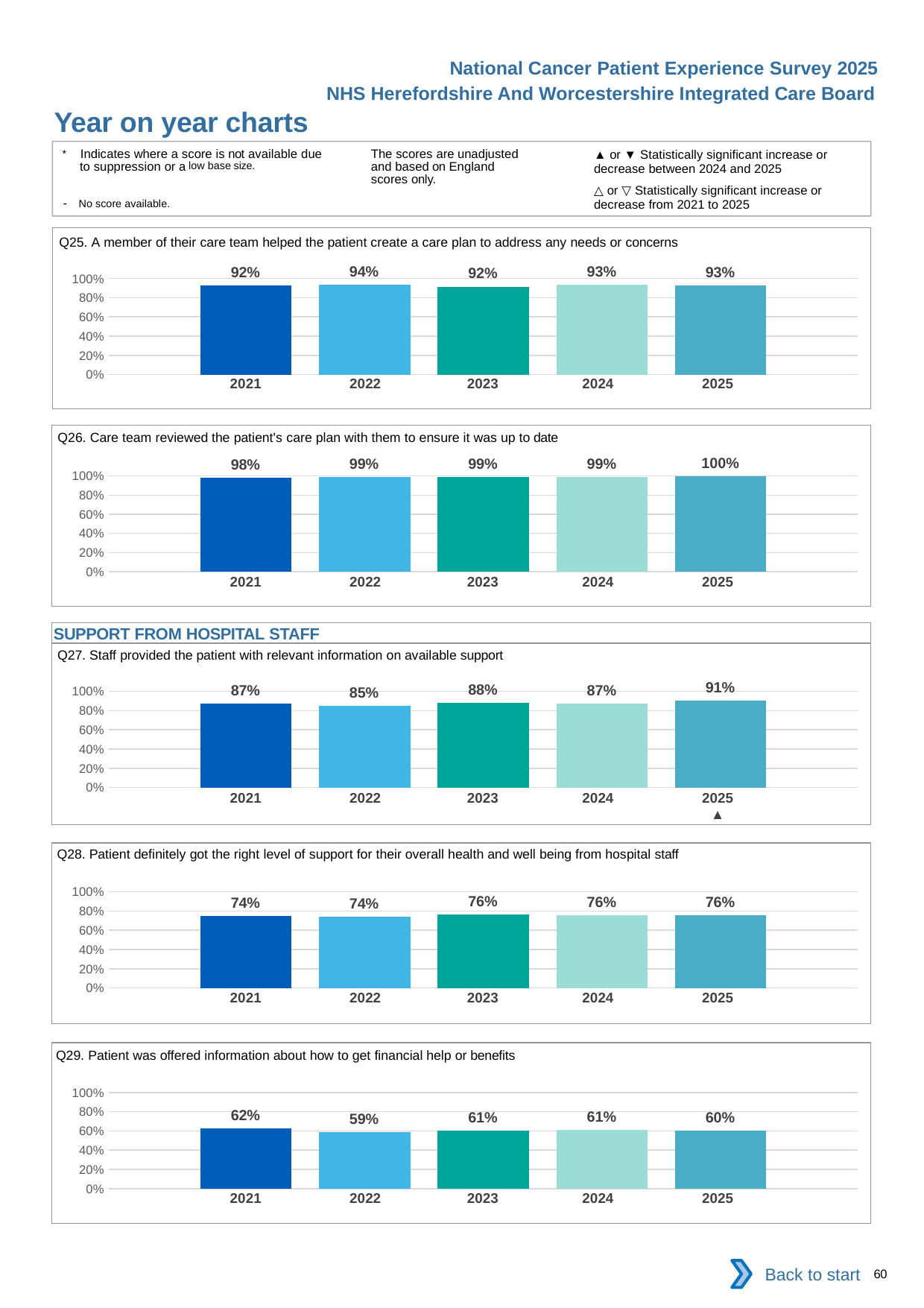

National Cancer Patient Experience Survey 2025
NHS Herefordshire And Worcestershire Integrated Care Board
Year on year charts (5)

The scores are unadjusted and based on England scores only.
*  Indicates where a score is not available due to suppression or a low base size.
- No score available.
▲ or ▼ Statistically significant increase or decrease between 2024 and 2025
△ or ▽ Statistically significant increase or decrease from 2021 to 2025
Q25. A member of their care team helped the patient create a care plan to address any needs or concerns

### Chart

| Category | 2021 | 2022 | 2023 | 2024 | 2025 |
|---|---|---|---|---|---|
| Category 1 | 0.9237013 | 0.9372882 | 0.9150418 | 0.9334204 | 0.9309045 |
| 2021 | 2022 | 2023 | 2024 | 2025 |
| --- | --- | --- | --- | --- |
|  |  |  |  |  |
Q26. Care team reviewed the patient's care plan with them to ensure it was up to date

### Chart

| Category | 2021 | 2022 | 2023 | 2024 | 2025 |
|---|---|---|---|---|---|
| Category 1 | 0.9833333 | 0.9914163 | 0.9874777 | 0.9884868 | 0.9951846 |
| 2021 | 2022 | 2023 | 2024 | 2025 |
| --- | --- | --- | --- | --- |
|  |  |  |  |  |
SUPPORT FROM HOSPITAL STAFF
Q27. Staff provided the patient with relevant information on available support

### Chart

| Category | 2021 | 2022 | 2023 | 2024 | 2025 |
|---|---|---|---|---|---|
| Category 1 | 0.8737374 | 0.8515865 | 0.8773585 | 0.8720191 | 0.9055973 |
| 2021 | 2022 | 2023 | 2024 | 2025 |
| --- | --- | --- | --- | --- |
|  |  |  |  | ▲ |
Q28. Patient definitely got the right level of support for their overall health and well being from hospital staff

### Chart

| Category | 2021 | 2022 | 2023 | 2024 | 2025 |
|---|---|---|---|---|---|
| Category 1 | 0.7447634 | 0.7383628 | 0.7631041 | 0.7590361 | 0.7565218 |
| 2021 | 2022 | 2023 | 2024 | 2025 |
| --- | --- | --- | --- | --- |
|  |  |  |  |  |
Q29. Patient was offered information about how to get financial help or benefits

### Chart

| Category | 2021 | 2022 | 2023 | 2024 | 2025 |
|---|---|---|---|---|---|
| Category 1 | 0.6238698 | 0.5905246 | 0.6055944 | 0.6108664 | 0.6014388 |
| 2021 | 2022 | 2023 | 2024 | 2025 |
| --- | --- | --- | --- | --- |
|  |  |  |  |  |
Back to start

60